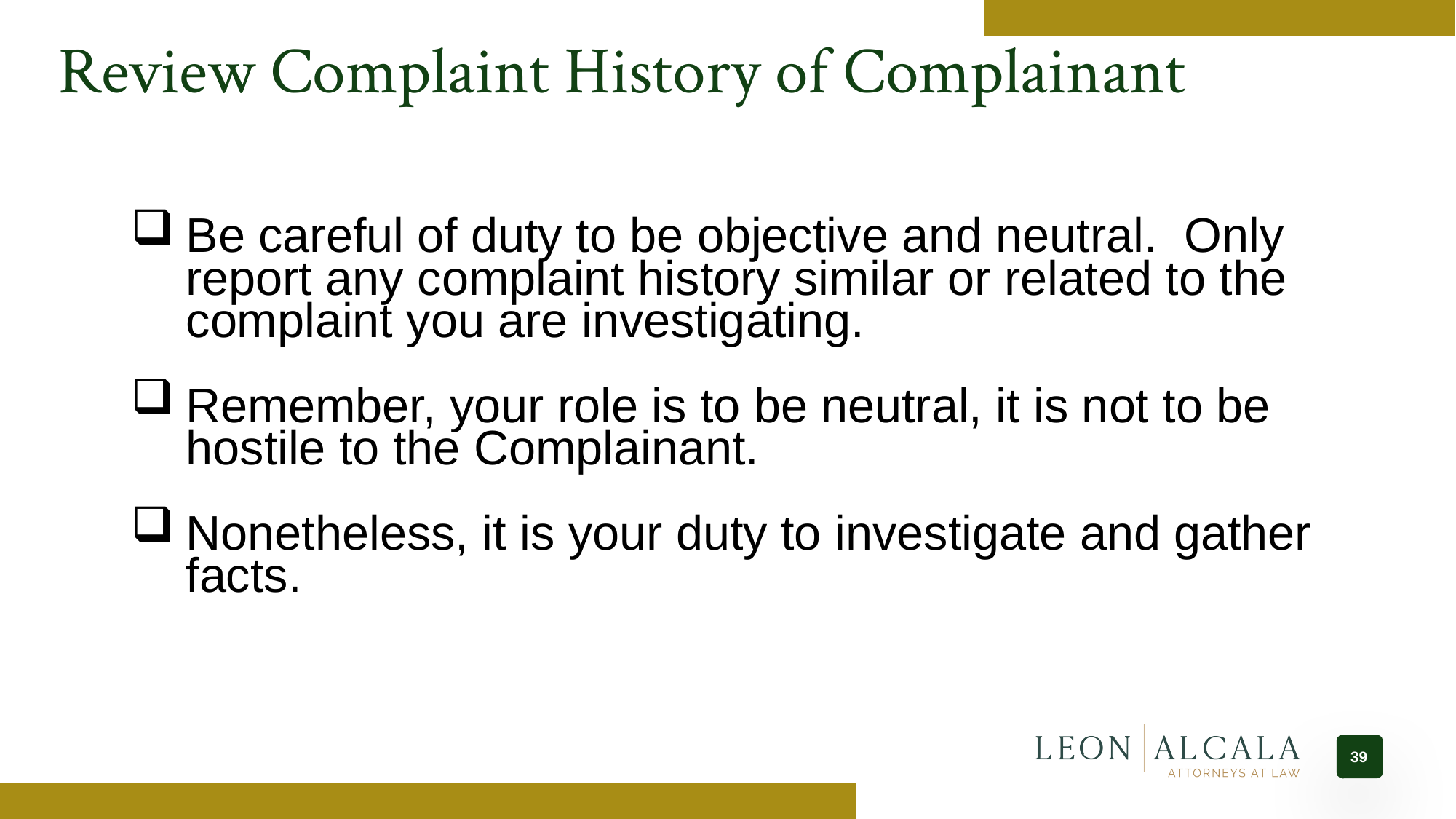

Review Complaint History of Complainant
Be careful of duty to be objective and neutral.  Only report any complaint history similar or related to the complaint you are investigating.

Remember, your role is to be neutral, it is not to be hostile to the Complainant.

Nonetheless, it is your duty to investigate and gather facts.

39